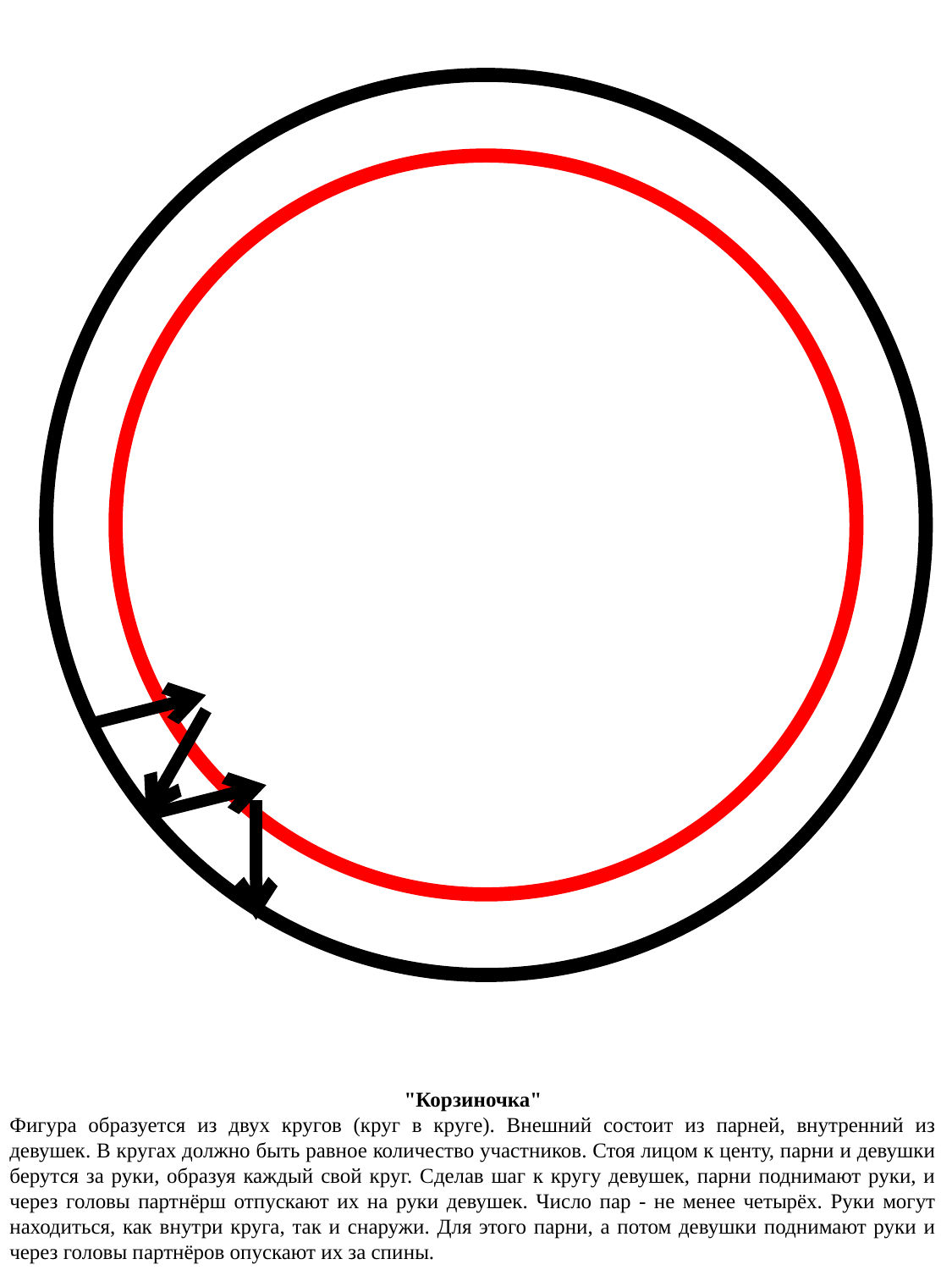

"Корзиночка"
Фигура образуется из двух кругов (круг в круге). Внешний состоит из парней, внутренний из девушек. В кругах должно быть равное количество участников. Стоя лицом к центу, парни и девушки берутся за руки, образуя каждый свой круг. Сделав шаг к кругу девушек, парни поднимают руки, и через головы партнёрш отпускают их на руки девушек. Число пар - не менее четырёх. Руки могут находиться, как внутри круга, так и снаружи. Для этого парни, а потом девушки поднимают руки и через головы партнёров опускают их за спины.